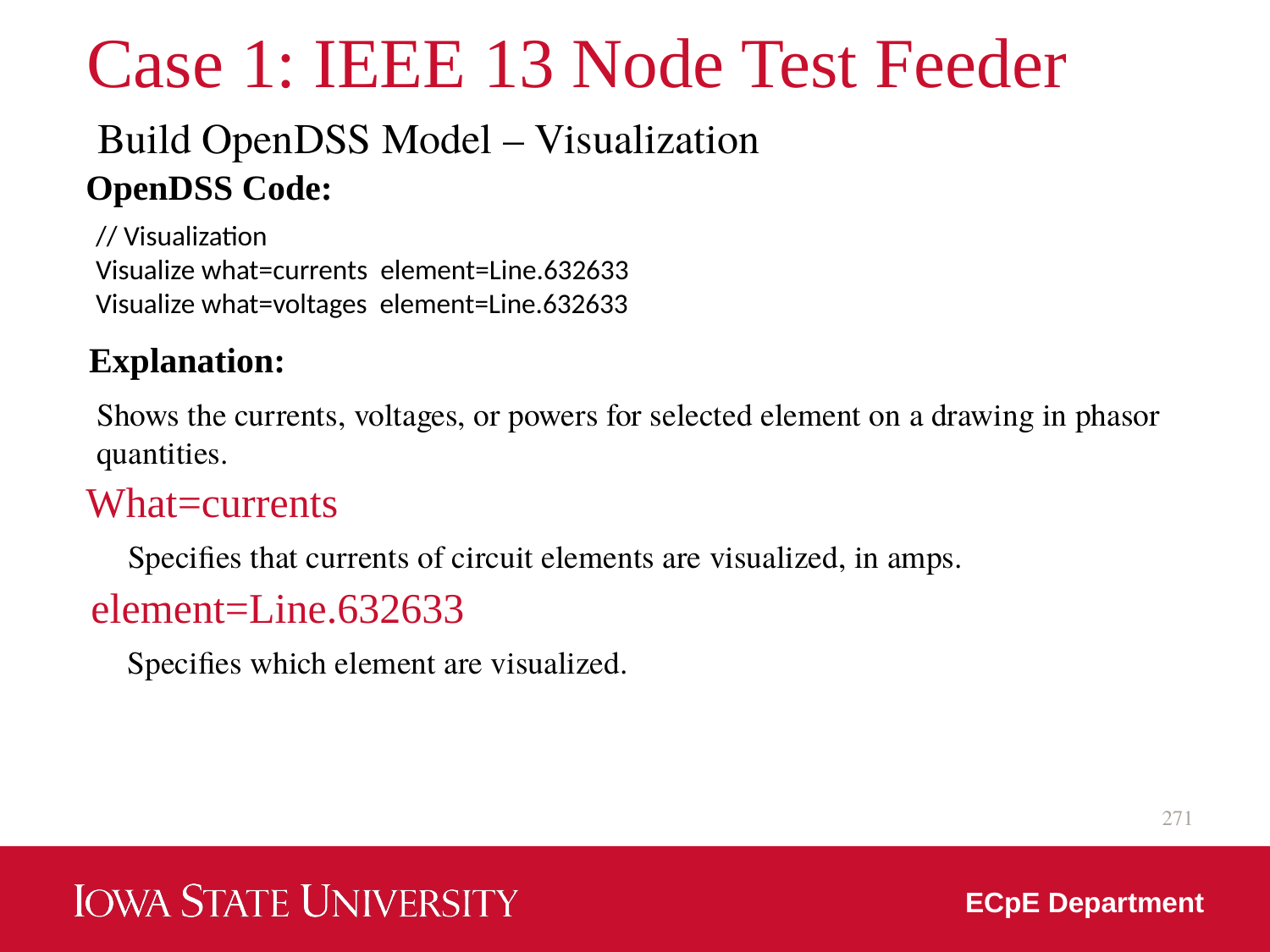

# Case 1: IEEE 13 Node Test Feeder
Build OpenDSS Model – Visualization
OpenDSS Code:
// Visualization
Visualize what=currents  element=Line.632633
Visualize what=voltages  element=Line.632633
Explanation:
Shows the currents, voltages, or powers for selected element on a drawing in phasor quantities.
What=currents
Specifies that currents of circuit elements are visualized, in amps.
element=Line.632633
Specifies which element are visualized.
271
ECpE Department